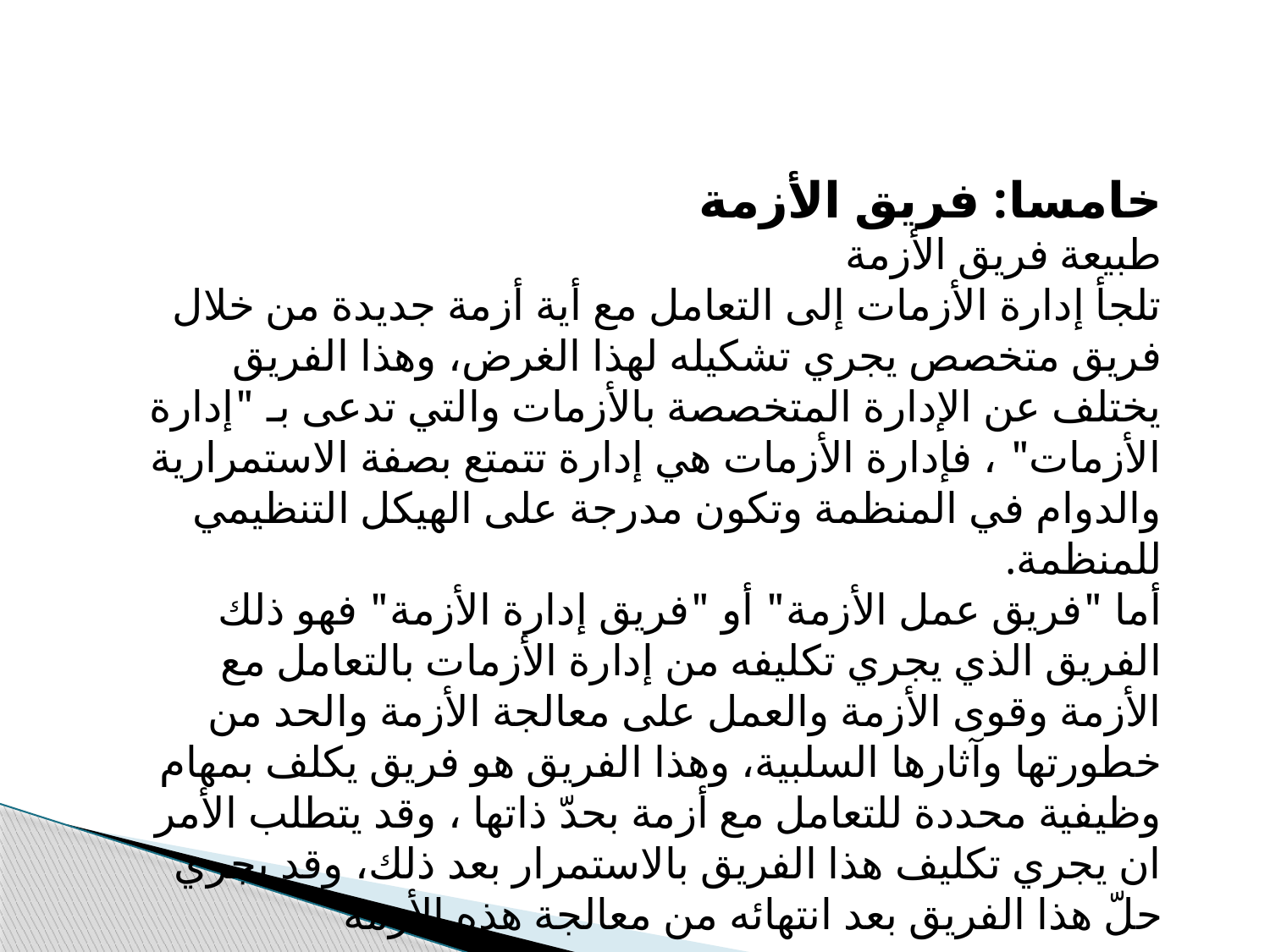

خامسا: فريق الأزمة
طبيعة فريق الأزمة
تلجأ إدارة الأزمات إلى التعامل مع أية أزمة جديدة من خلال فريق متخصص يجري تشكيله لهذا الغرض، وهذا الفريق يختلف عن الإدارة المتخصصة بالأزمات والتي تدعى بـ "إدارة الأزمات" ، فإدارة الأزمات هي إدارة تتمتع بصفة الاستمرارية والدوام في المنظمة وتكون مدرجة على الهيكل التنظيمي للمنظمة.
أما "فريق عمل الأزمة" أو "فريق إدارة الأزمة" فهو ذلك الفريق الذي يجري تكليفه من إدارة الأزمات بالتعامل مع الأزمة وقوى الأزمة والعمل على معالجة الأزمة والحد من خطورتها وآثارها السلبية، وهذا الفريق هو فريق يكلف بمهام وظيفية محددة للتعامل مع أزمة بحدّ ذاتها ، وقد يتطلب الأمر ان يجري تكليف هذا الفريق بالاستمرار بعد ذلك، وقد يجري حلّ هذا الفريق بعد انتهائه من معالجة هذه الأزمة